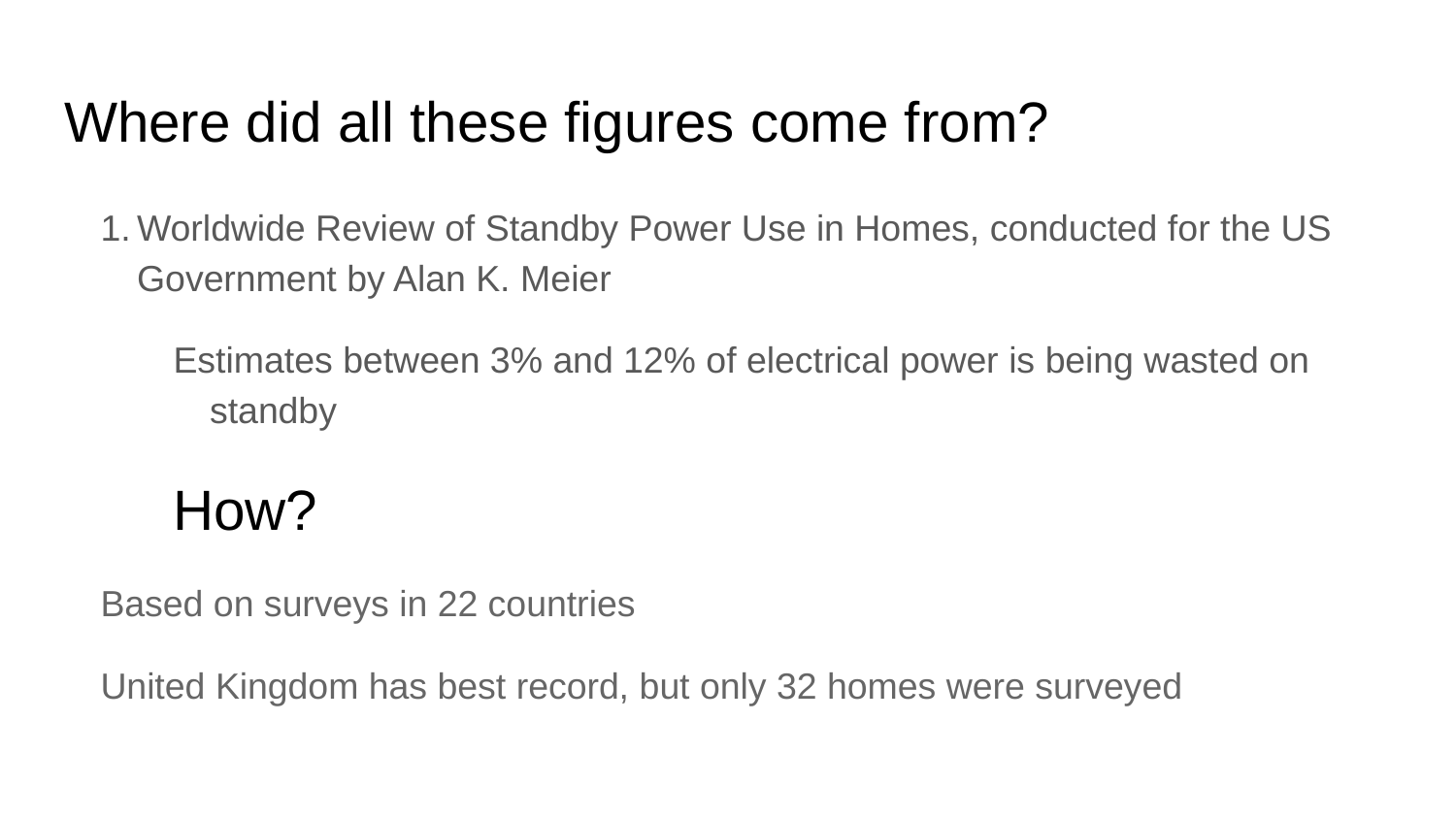

# Where did all these figures come from?
Worldwide Review of Standby Power Use in Homes, conducted for the US Government by Alan K. Meier
Estimates between 3% and 12% of electrical power is being wasted on standby
How?
Based on surveys in 22 countries
United Kingdom has best record, but only 32 homes were surveyed